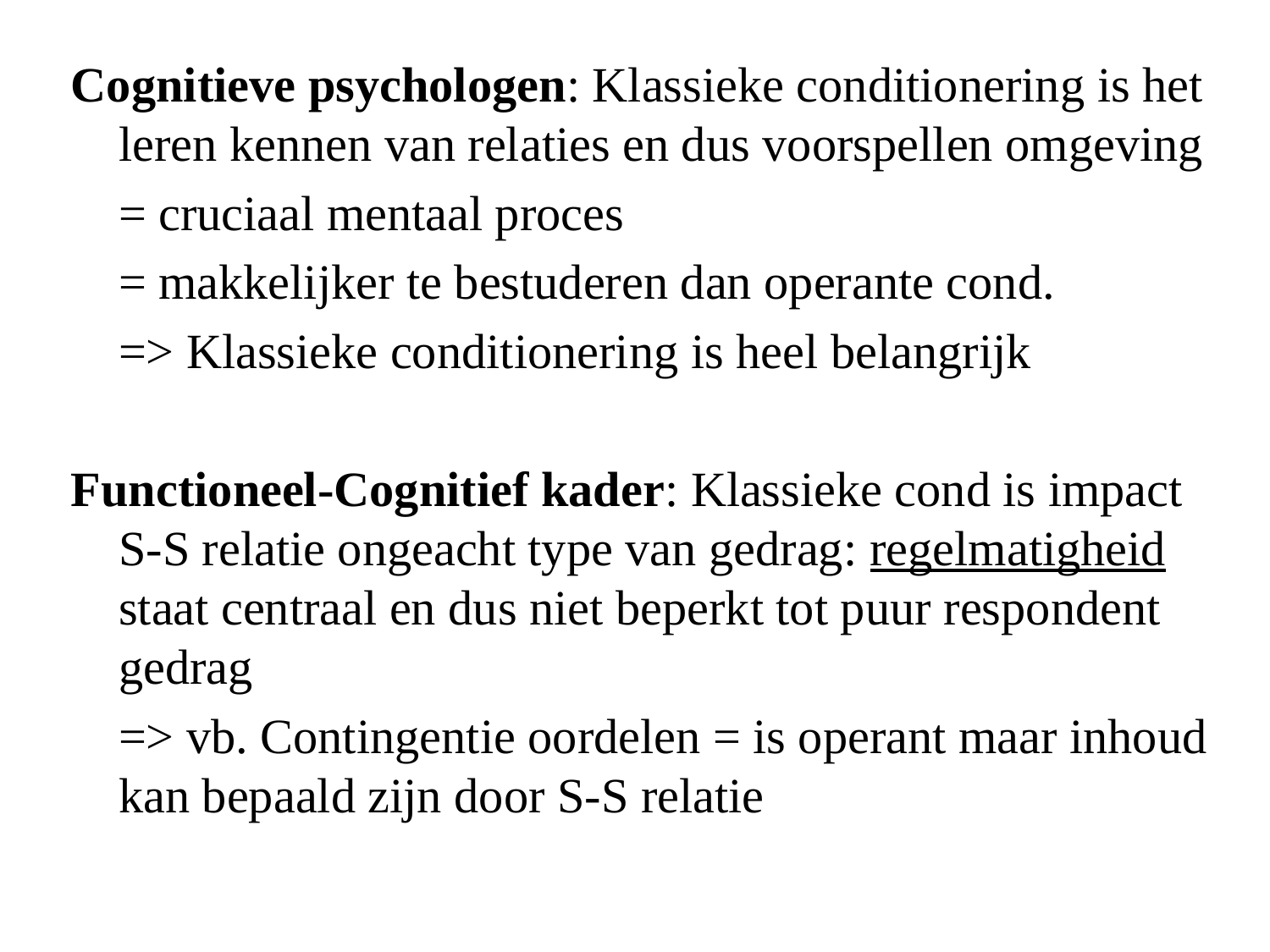

Cognitieve psychologen: Klassieke conditionering is het leren kennen van relaties en dus voorspellen omgeving
	= cruciaal mentaal proces
	= makkelijker te bestuderen dan operante cond.
	=> Klassieke conditionering is heel belangrijk

Functioneel-Cognitief kader: Klassieke cond is impact S-S relatie ongeacht type van gedrag: regelmatigheid staat centraal en dus niet beperkt tot puur respondent gedrag
	=> vb. Contingentie oordelen = is operant maar inhoud kan bepaald zijn door S-S relatie